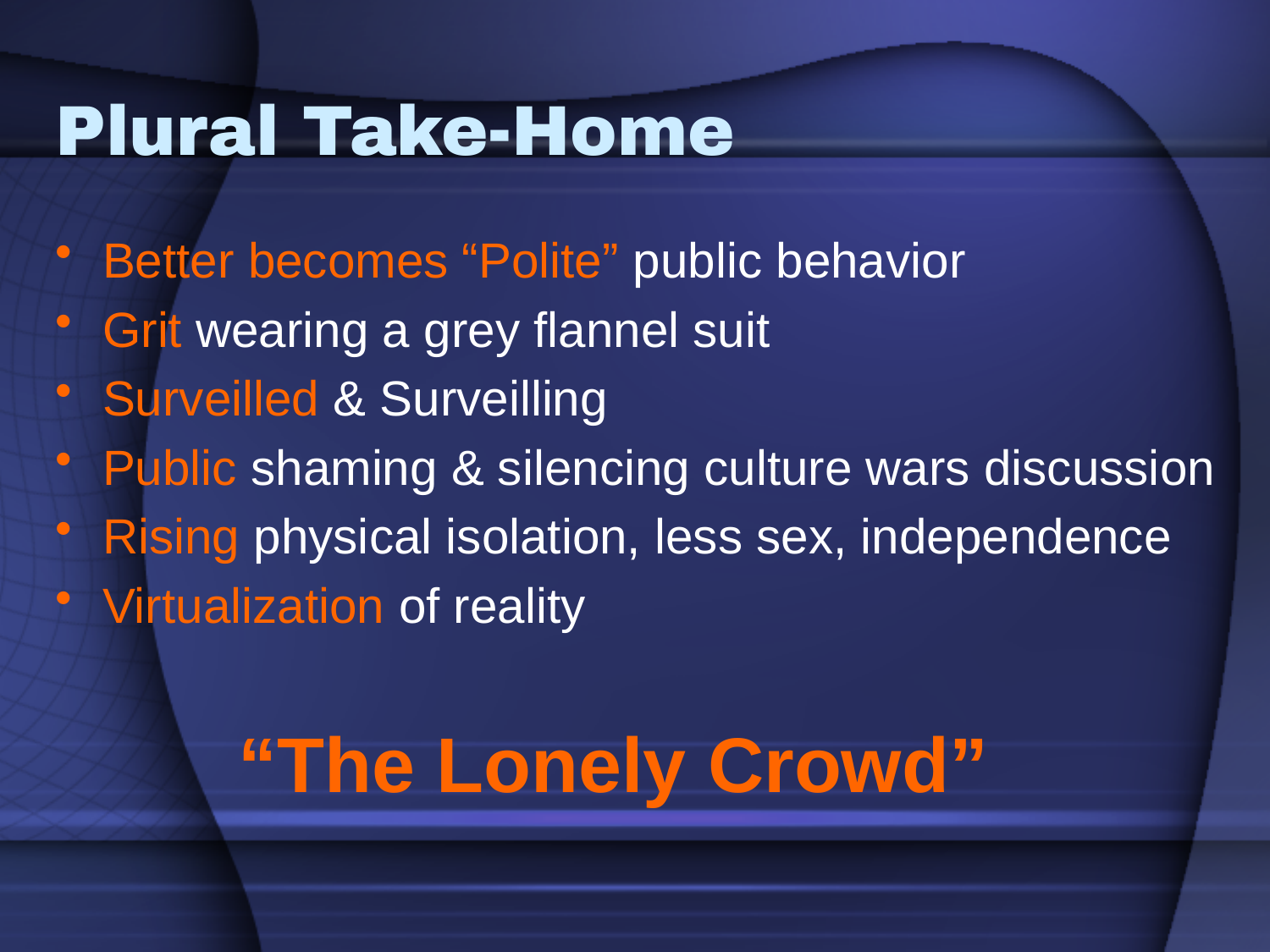

# Plural Take-Home
Better becomes “Polite” public behavior
Grit wearing a grey flannel suit
Surveilled & Surveilling
Public shaming & silencing culture wars discussion
Rising physical isolation, less sex, independence
Virtualization of reality
“The Lonely Crowd”